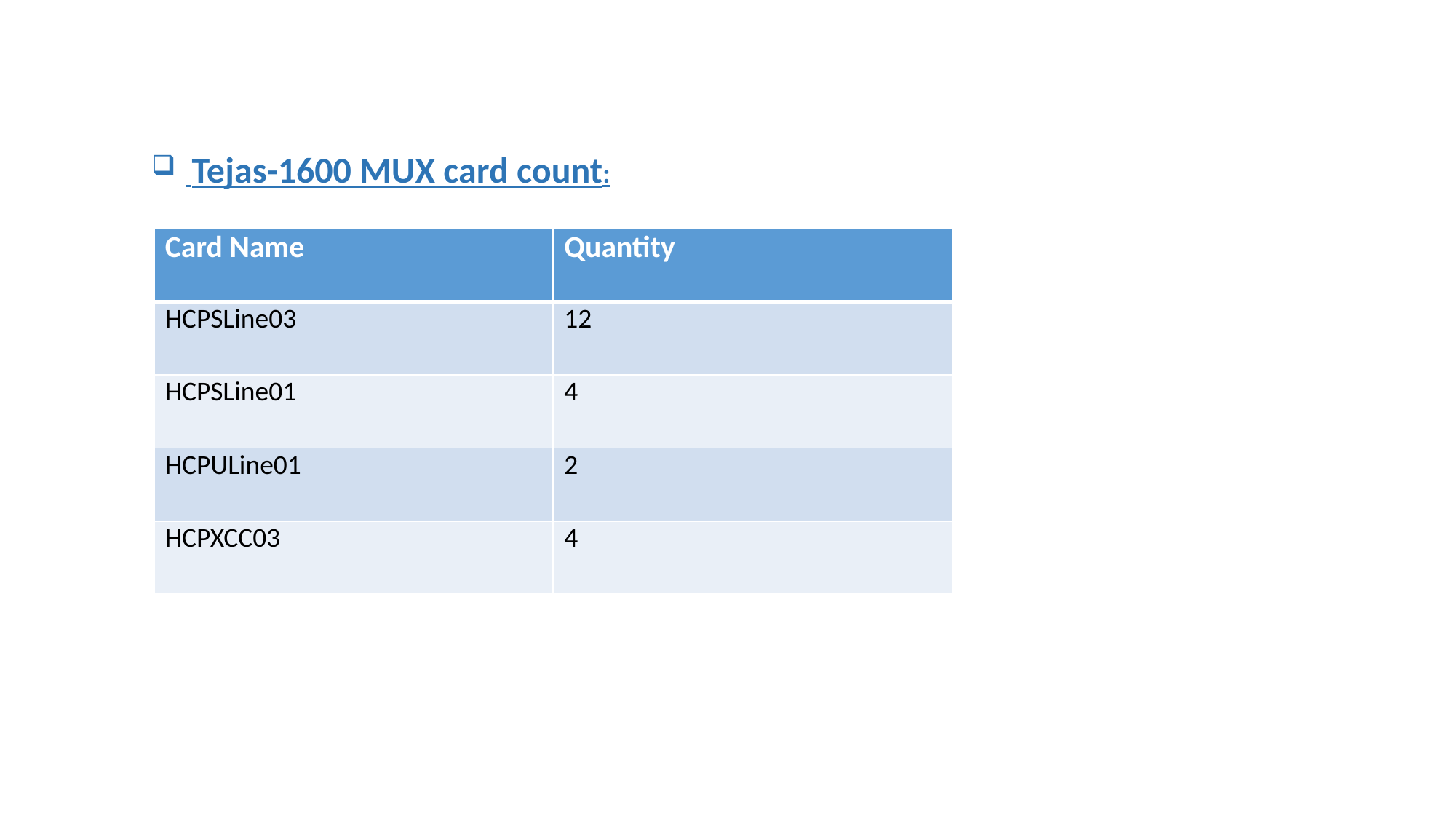

Tejas-1600 MUX card count:
| Card Name | Quantity |
| --- | --- |
| HCPSLine03 | 12 |
| HCPSLine01 | 4 |
| HCPULine01 | 2 |
| HCPXCC03 | 4 |